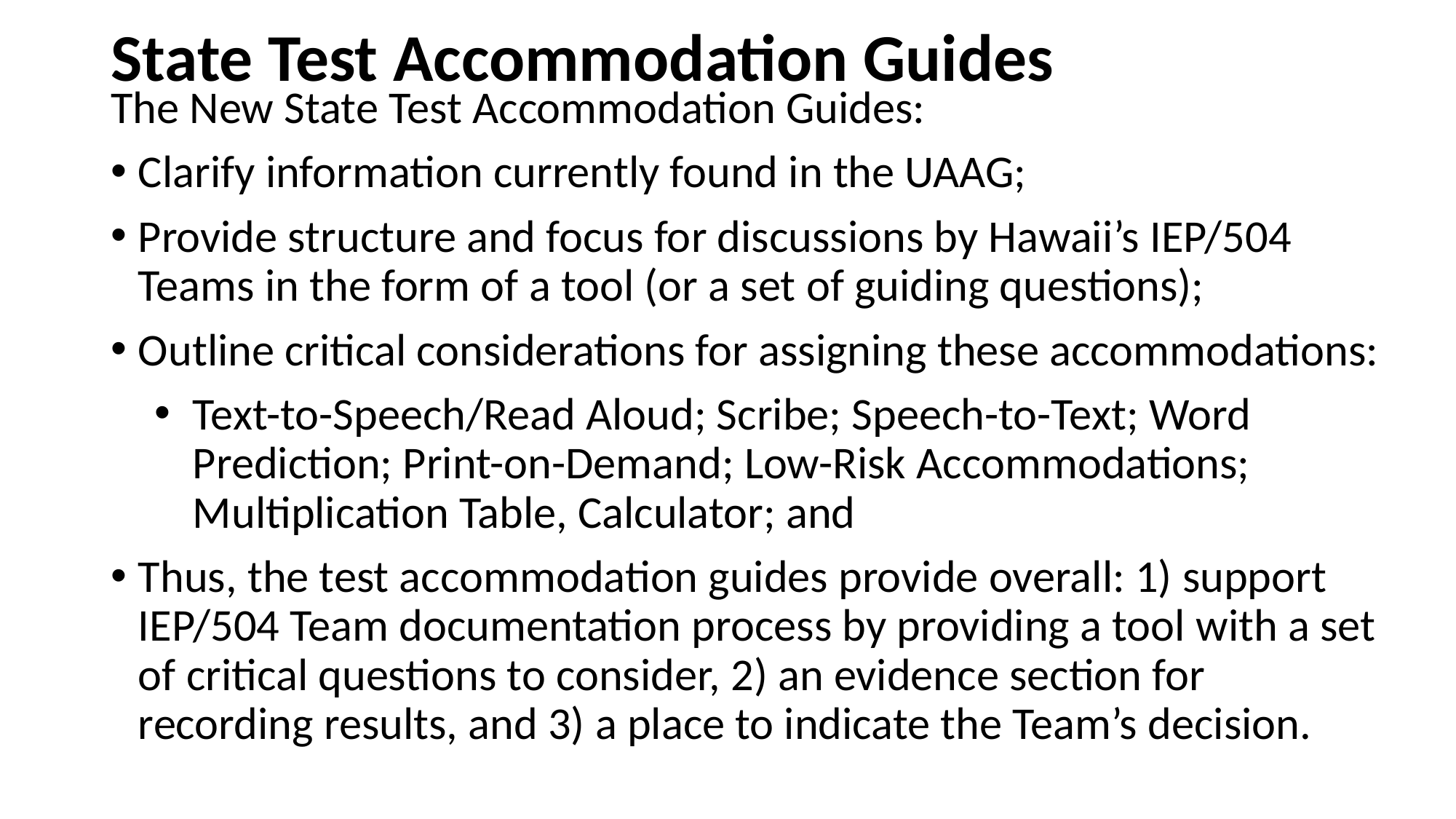

# State Test Accommodation Guides

The New State Test Accommodation Guides:
Clarify information currently found in the UAAG;
Provide structure and focus for discussions by Hawaii’s IEP/504 Teams in the form of a tool (or a set of guiding questions);
Outline critical considerations for assigning these accommodations:
Text-to-Speech/Read Aloud; Scribe; Speech-to-Text; Word Prediction; Print-on-Demand; Low-Risk Accommodations; Multiplication Table, Calculator; and
Thus, the test accommodation guides provide overall: 1) support IEP/504 Team documentation process by providing a tool with a set of critical questions to consider, 2) an evidence section for recording results, and 3) a place to indicate the Team’s decision.